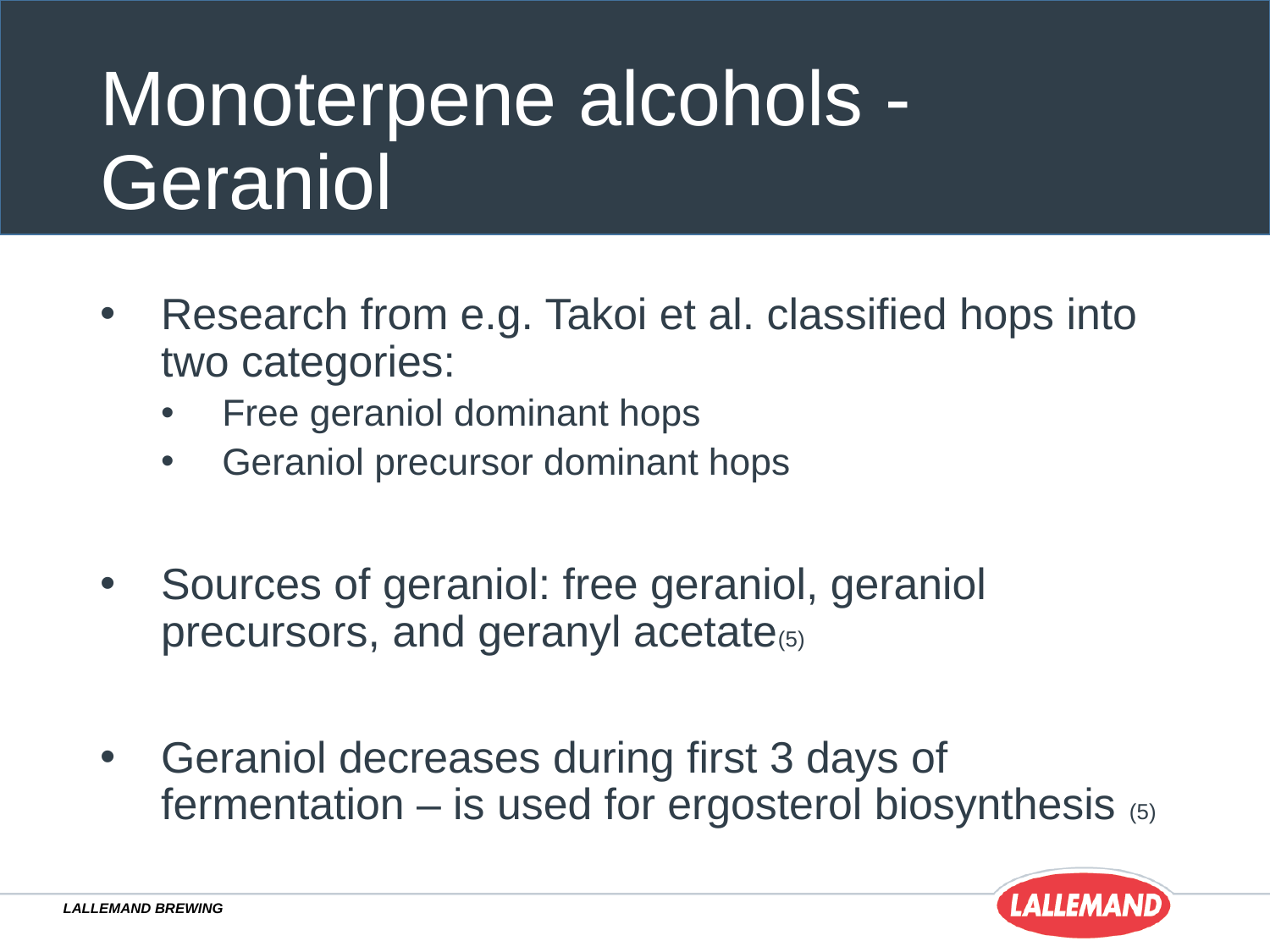

# Monoterpene alcohols - Geraniol
Research from e.g. Takoi et al. classified hops into two categories:
Free geraniol dominant hops
Geraniol precursor dominant hops

Sources of geraniol: free geraniol, geraniol precursors, and geranyl acetate(5)

Geraniol decreases during first 3 days of fermentation – is used for ergosterol biosynthesis (5)